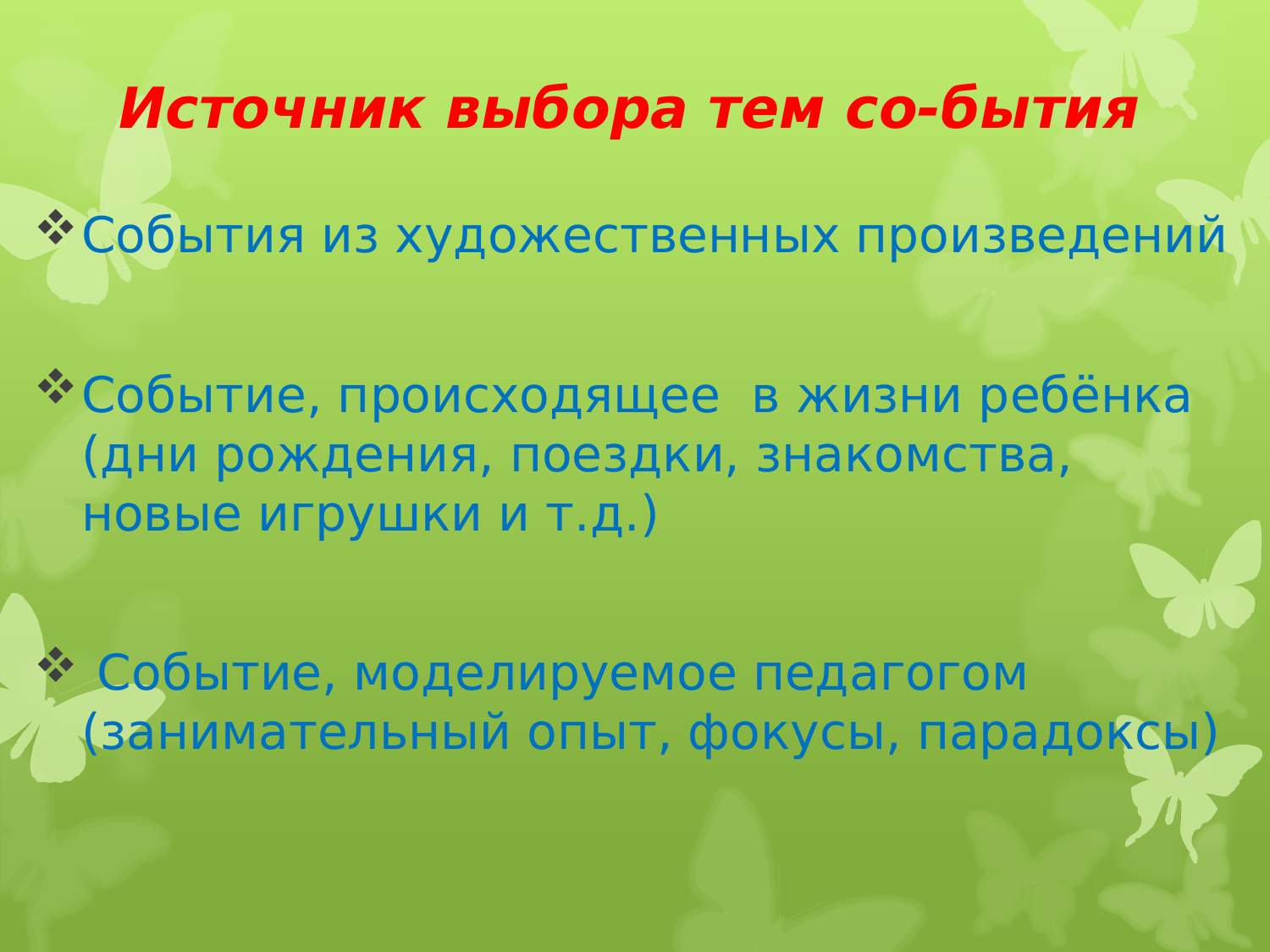

# Источник выбора тем со-бытия
События из художественных произведений

Событие, происходящее  в жизни ребёнка (дни рождения, поездки, знакомства, новые игрушки и т.д.)

 Событие, моделируемое педагогом (занимательный опыт, фокусы, парадоксы)